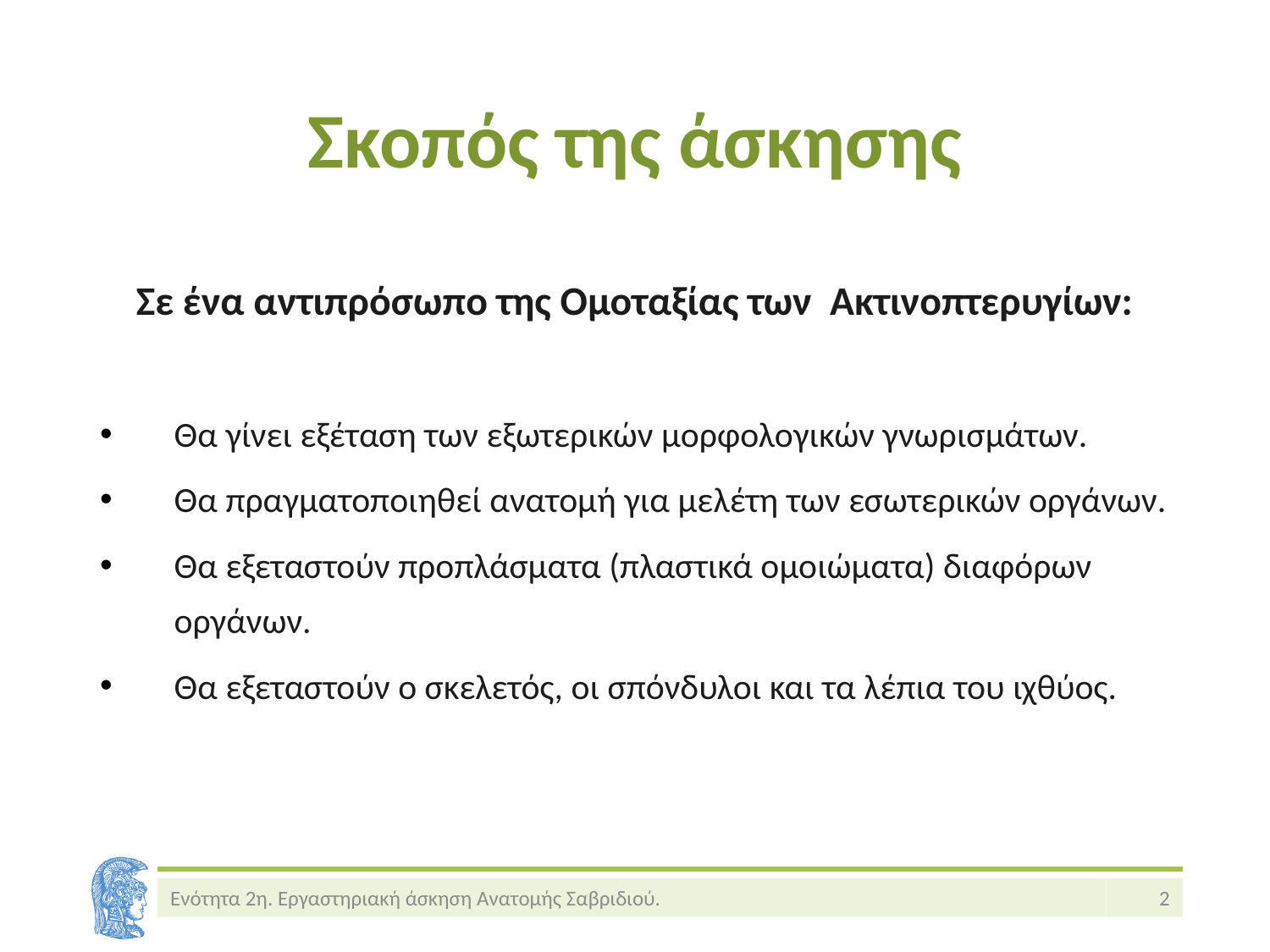

# Σκοπός της άσκησης
Σε ένα αντιπρόσωπο της Ομοταξίας των  Ακτινοπτερυγίων:

Θα γίνει εξέταση των εξωτερικών μορφολογικών γνωρισμάτων.
Θα πραγματοποιηθεί ανατομή για μελέτη των εσωτερικών οργάνων.
Θα εξεταστούν προπλάσματα (πλαστικά ομοιώματα) διαφόρων οργάνων.
Θα εξεταστούν ο σκελετός, οι σπόνδυλοι και τα λέπια του ιχθύος.

Ενότητα 2η. Εργαστηριακή άσκηση Ανατομής Σαβριδιού.
2